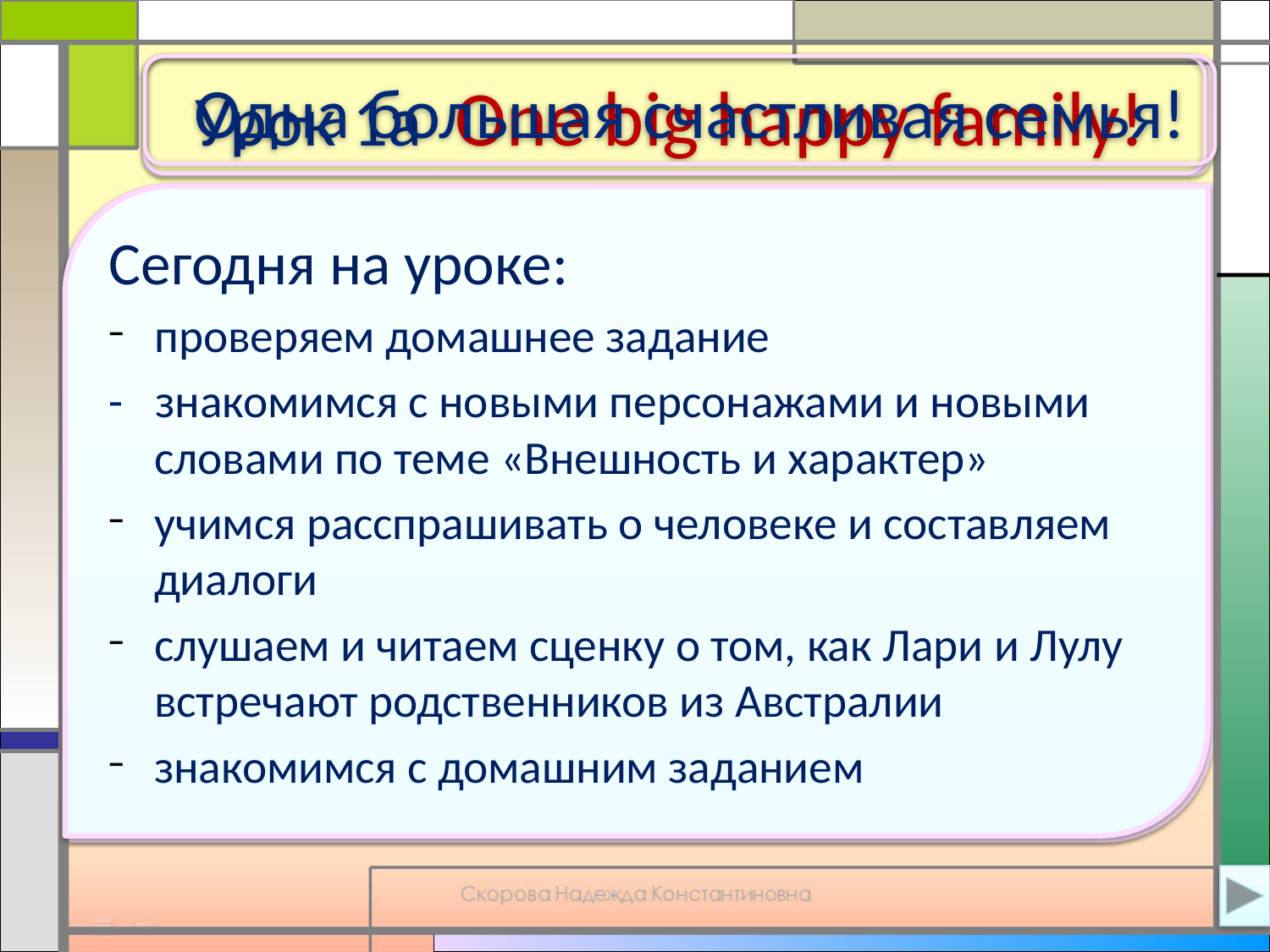

Урок 1а  One big happy family!
  Одна большая счастливая семья!
Сегодня на уроке:
проверяем домашнее задание
-   знакомимся с новыми персонажами и новыми словами по теме «Внешность и характер»
учимся расспрашивать о человеке и составляем диалоги
слушаем и читаем сценку о том, как Лари и Лулу встречают родственников из Австралии
знакомимся с домашним заданием